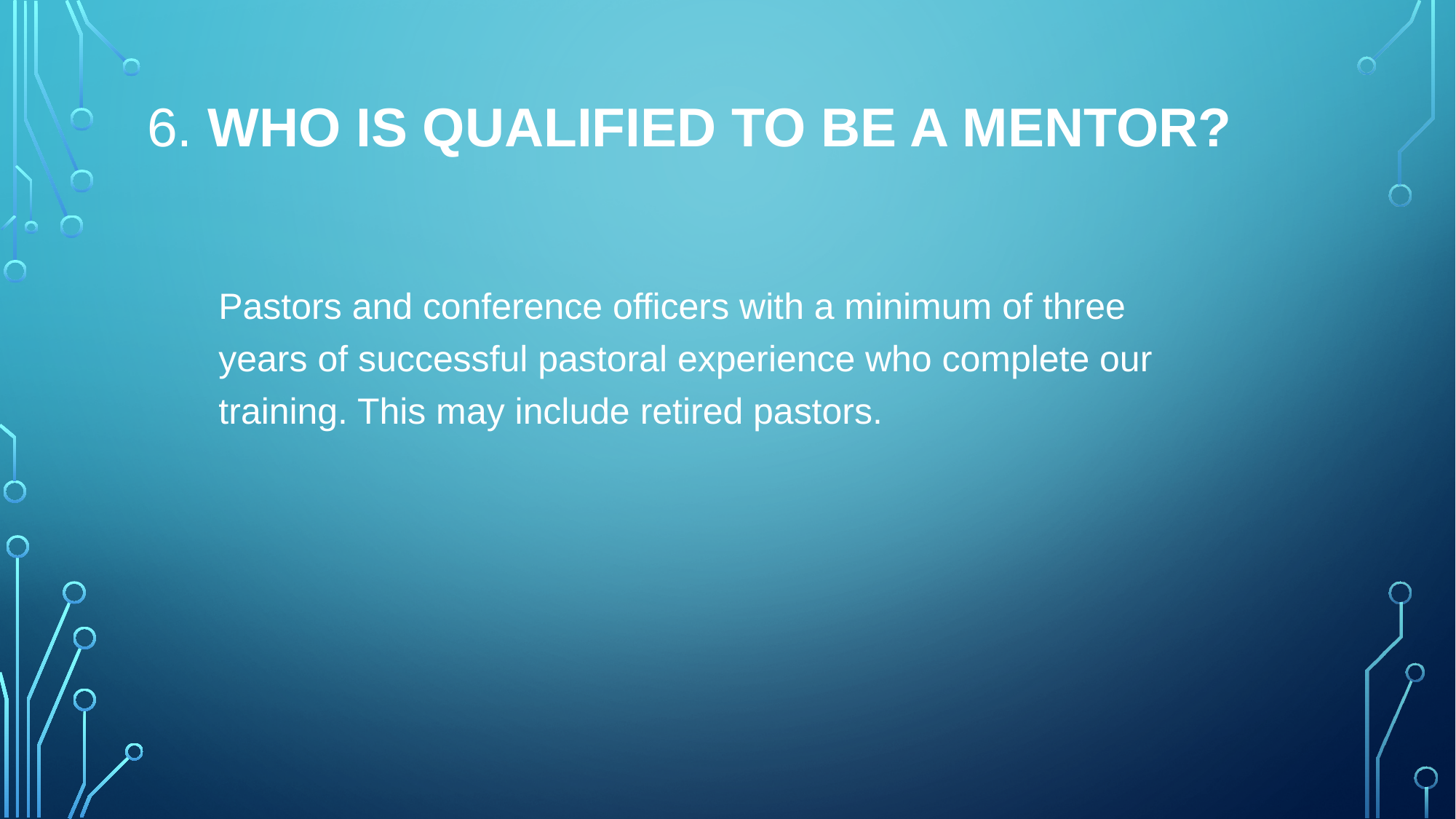

# 6. Who is qualified to be a mentor?
Pastors and conference officers with a minimum of three years of successful pastoral experience who complete our training. This may include retired pastors.